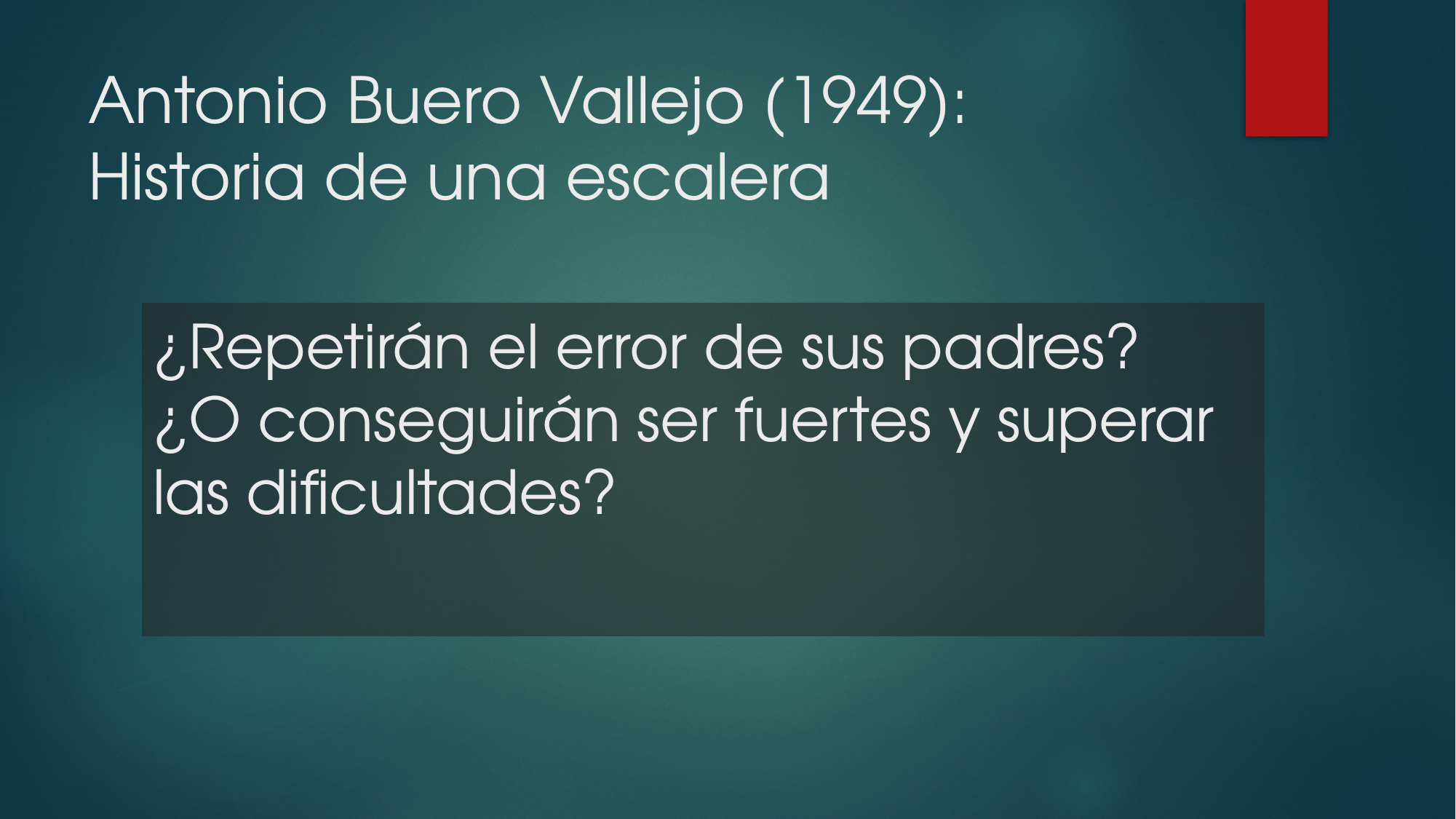

# Antonio Buero Vallejo (1949): Historia de una escalera
¿Repetirán el error de sus padres?
¿O conseguirán ser fuertes y superar las dificultades?